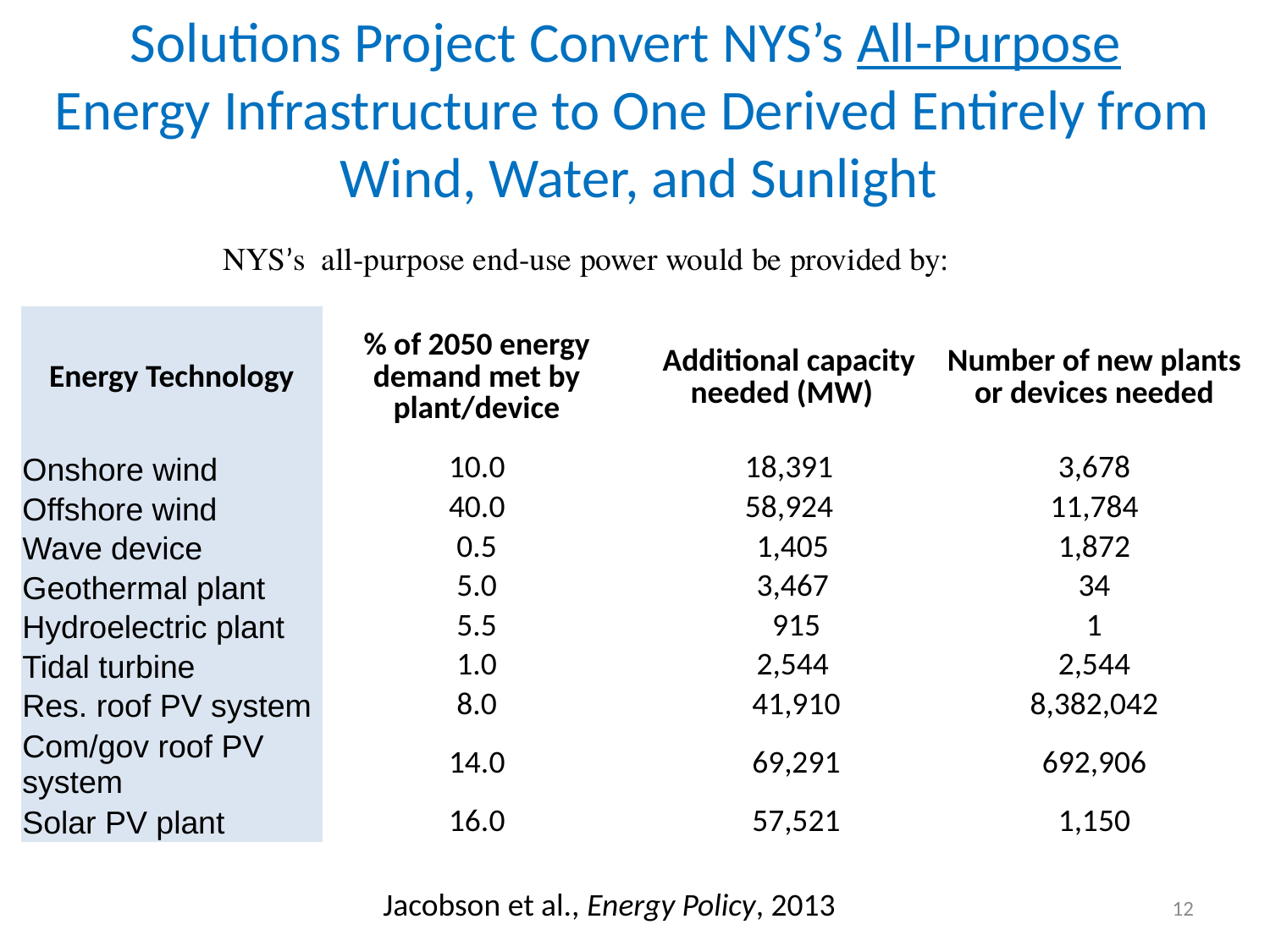

Solutions Project Convert NYS’s All-Purpose
Energy Infrastructure to One Derived Entirely from
 Wind, Water, and Sunlight
                 NYS’s  all-purpose end-use power would be provided by:
| Energy Technology | % of 2050 energy demand met by plant/device | Additional capacity needed (MW) | Number of new plants or devices needed |
| --- | --- | --- | --- |
| Onshore wind | 10.0 | 18,391 | 3,678 |
| Offshore wind | 40.0 | 58,924 | 11,784 |
| Wave device | 0.5 | 1,405 | 1,872 |
| Geothermal plant | 5.0 | 3,467 | 34 |
| Hydroelectric plant | 5.5 | 915 | 1 |
| Tidal turbine | 1.0 | 2,544 | 2,544 |
| Res. roof PV system | 8.0 | 41,910 | 8,382,042 |
| Com/gov roof PV system | 14.0 | 69,291 | 692,906 |
| Solar PV plant | 16.0 | 57,521 | 1,150 |
Jacobson et al., Energy Policy, 2013
12